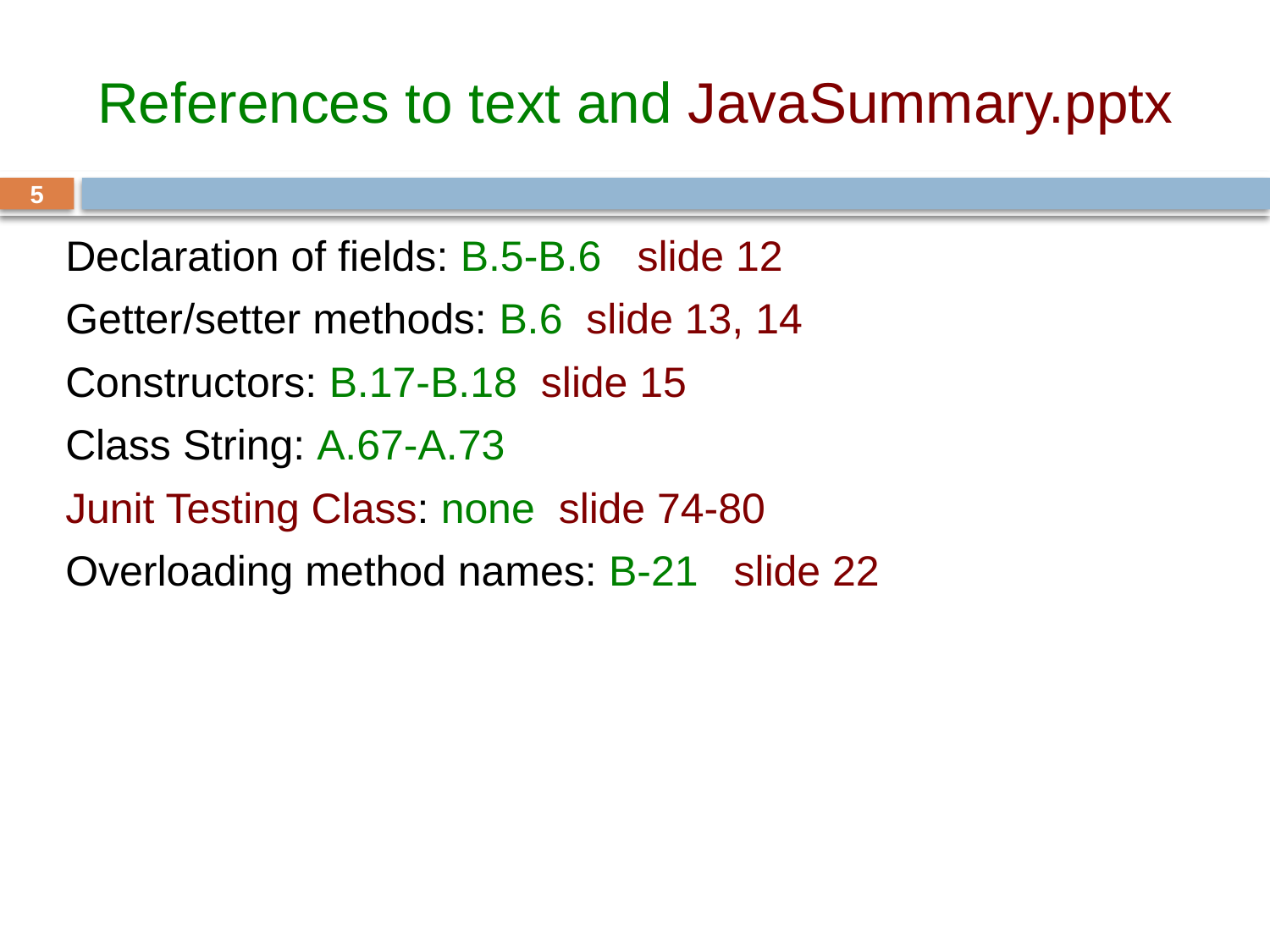

# References to text and JavaSummary.pptx
5
Declaration of fields: B.5-B.6   slide 12
Getter/setter methods: B.6  slide 13, 14
Constructors: B.17-B.18  slide 15
Class String: A.67-A.73
Junit Testing Class: none  slide 74-80
Overloading method names: B-21   slide 22